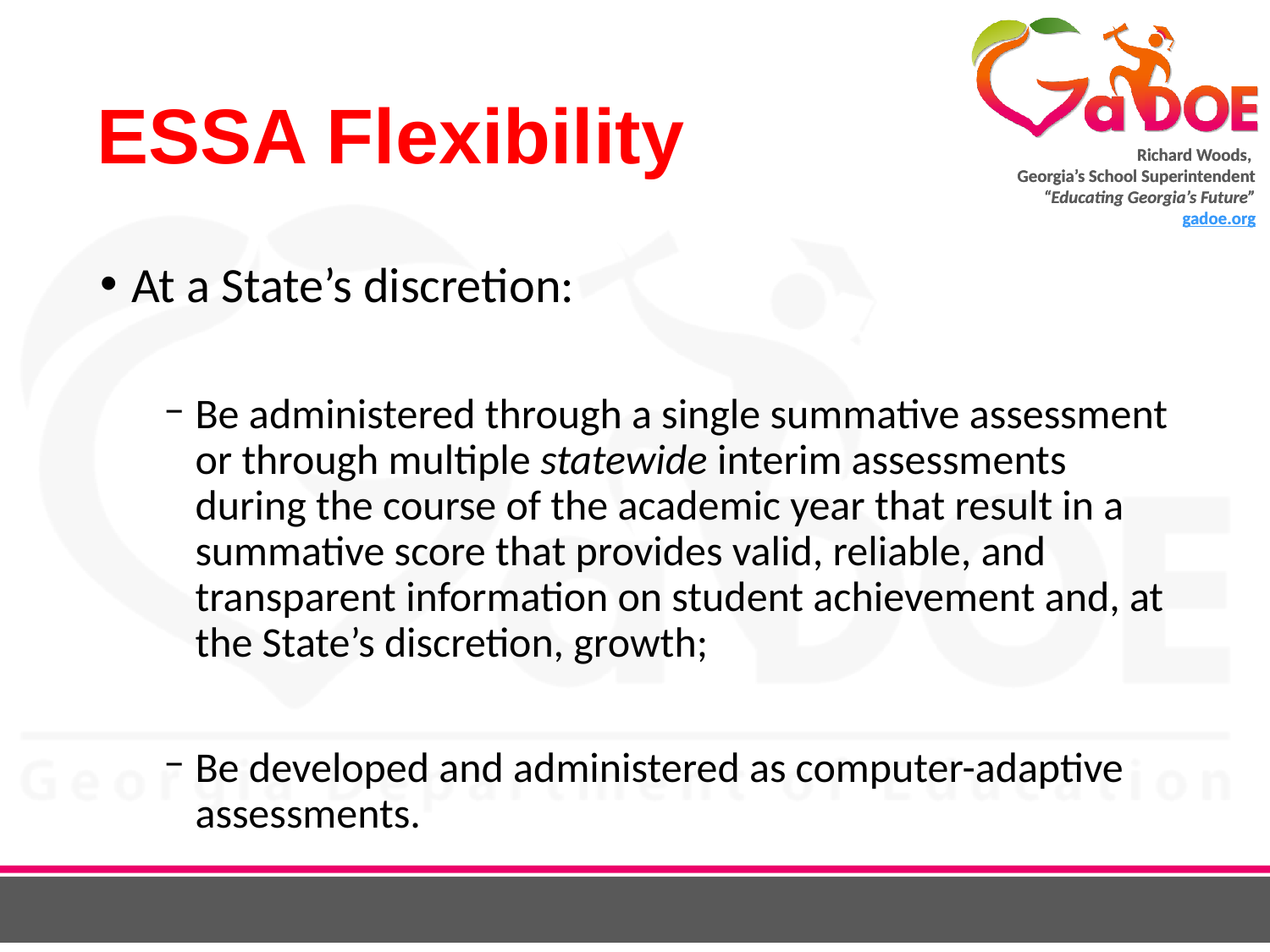

# ESSA Flexibility
At a State’s discretion:

Be administered through a single summative assessment or through multiple statewide interim assessments during the course of the academic year that result in a summative score that provides valid, reliable, and transparent information on student achievement and, at the State’s discretion, growth;

Be developed and administered as computer-adaptive assessments.